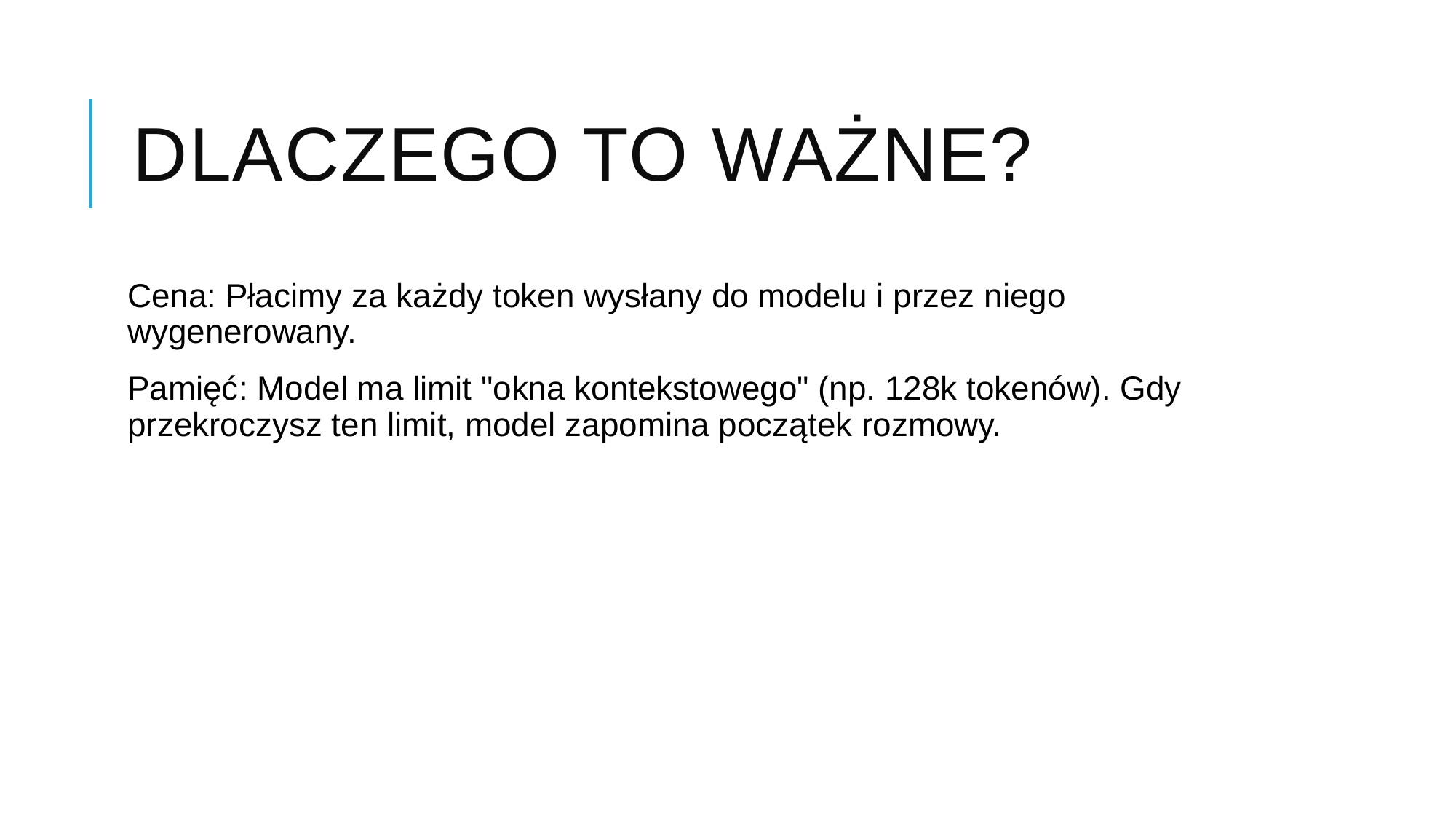

# Dlaczego to ważne?
Cena: Płacimy za każdy token wysłany do modelu i przez niego wygenerowany.
Pamięć: Model ma limit "okna kontekstowego" (np. 128k tokenów). Gdy przekroczysz ten limit, model zapomina początek rozmowy.